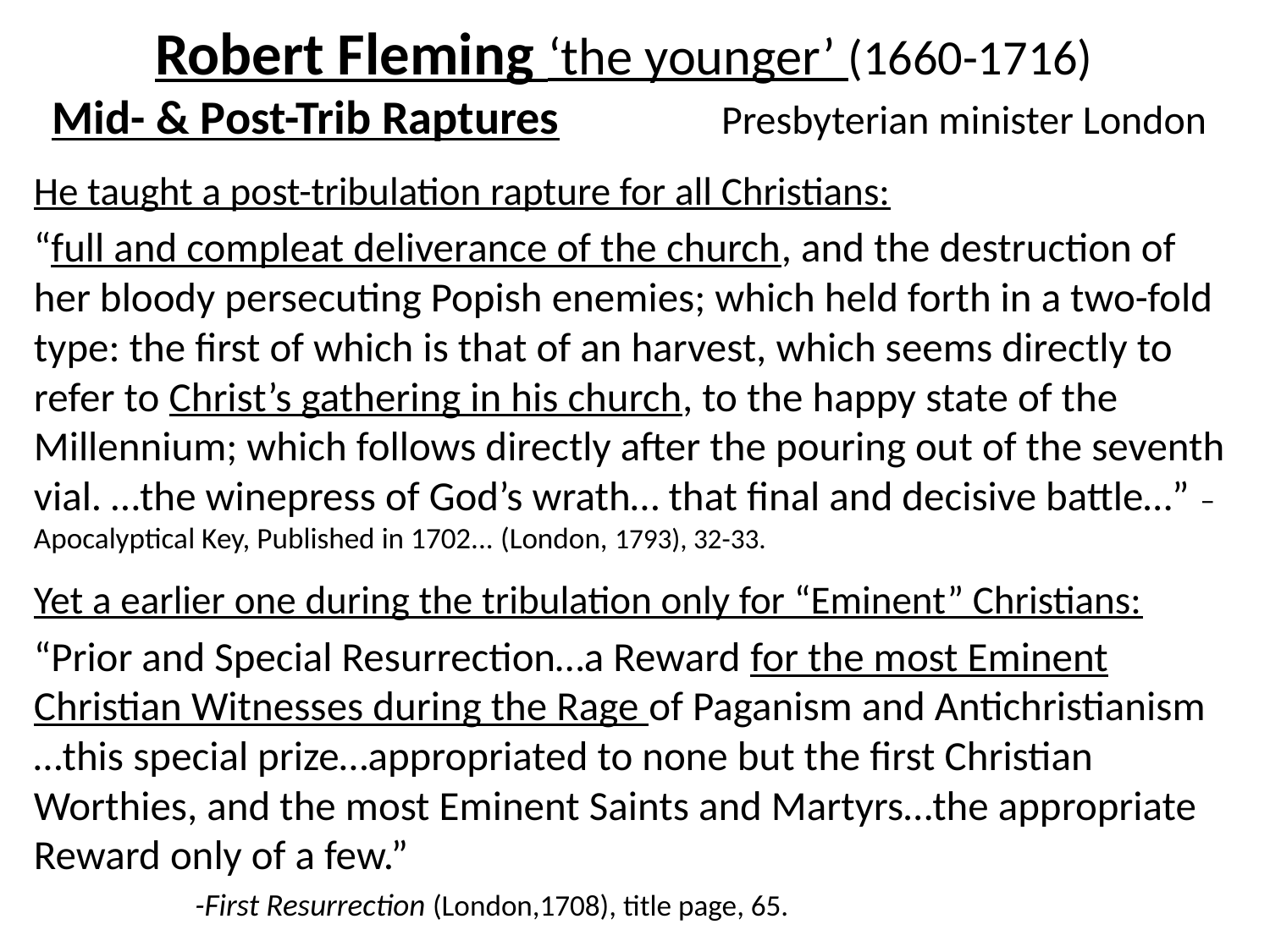

# Robert Fleming ‘the younger’ (1660-1716) Mid- & Post-Trib Raptures               Presbyterian minister London
He taught a post-tribulation rapture for all Christians:
“full and compleat deliverance of the church, and the destruction of her bloody persecuting Popish enemies; which held forth in a two-fold type: the first of which is that of an harvest, which seems directly to refer to Christ’s gathering in his church, to the happy state of the Millennium; which follows directly after the pouring out of the seventh vial. …the winepress of God’s wrath… that final and decisive battle…” –Apocalyptical Key, Published in 1702... (London, 1793), 32-33.

Yet a earlier one during the tribulation only for “Eminent” Christians:
“Prior and Special Resurrection…a Reward for the most Eminent Christian Witnesses during the Rage of Paganism and Antichristianism …this special prize…appropriated to none but the first Christian Worthies, and the most Eminent Saints and Martyrs…the appropriate Reward only of a few.”
				      -First Resurrection (London,1708), title page, 65.